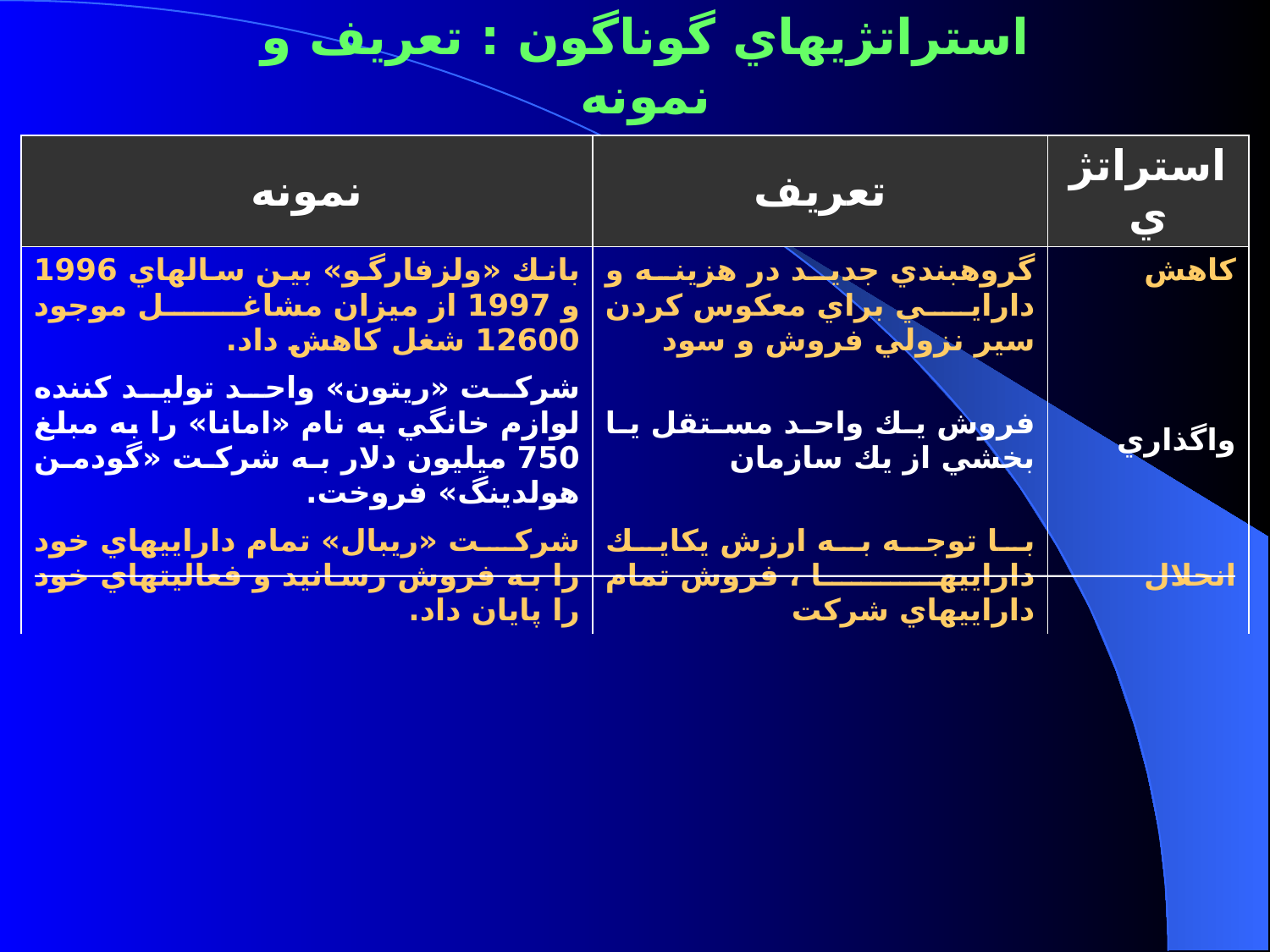

استراتژي‏هاي گوناگون : تعريف و نمونه
| نمونه | تعريف | استراتژي |
| --- | --- | --- |
| بانك «ولزفارگو» بين سالهاي 1996 و 1997 از ميزان مشاغل موجود 12600 شغل كاهش داد. | گروه‏بندي جديد در هزينه و دارايي براي معكوس كردن سير نزولي فروش و سود | كاهش |
| شركت «ريتون» واحد توليد كننده لوازم خانگي به نام «امانا» را به مبلغ 750 ميليون دلار به شركت «گودمن هولدينگ» فروخت. | فروش يك واحد مستقل يا بخشي از يك سازمان | واگذاري |
| شركت «ريبال» تمام دارايي‏هاي خود را به فروش رسانيد و فعاليت‏هاي خود را پايان داد. | با توجه به ارزش يكايك دارايي‏ها ، فروش تمام دارايي‏هاي شركت | انحلال |